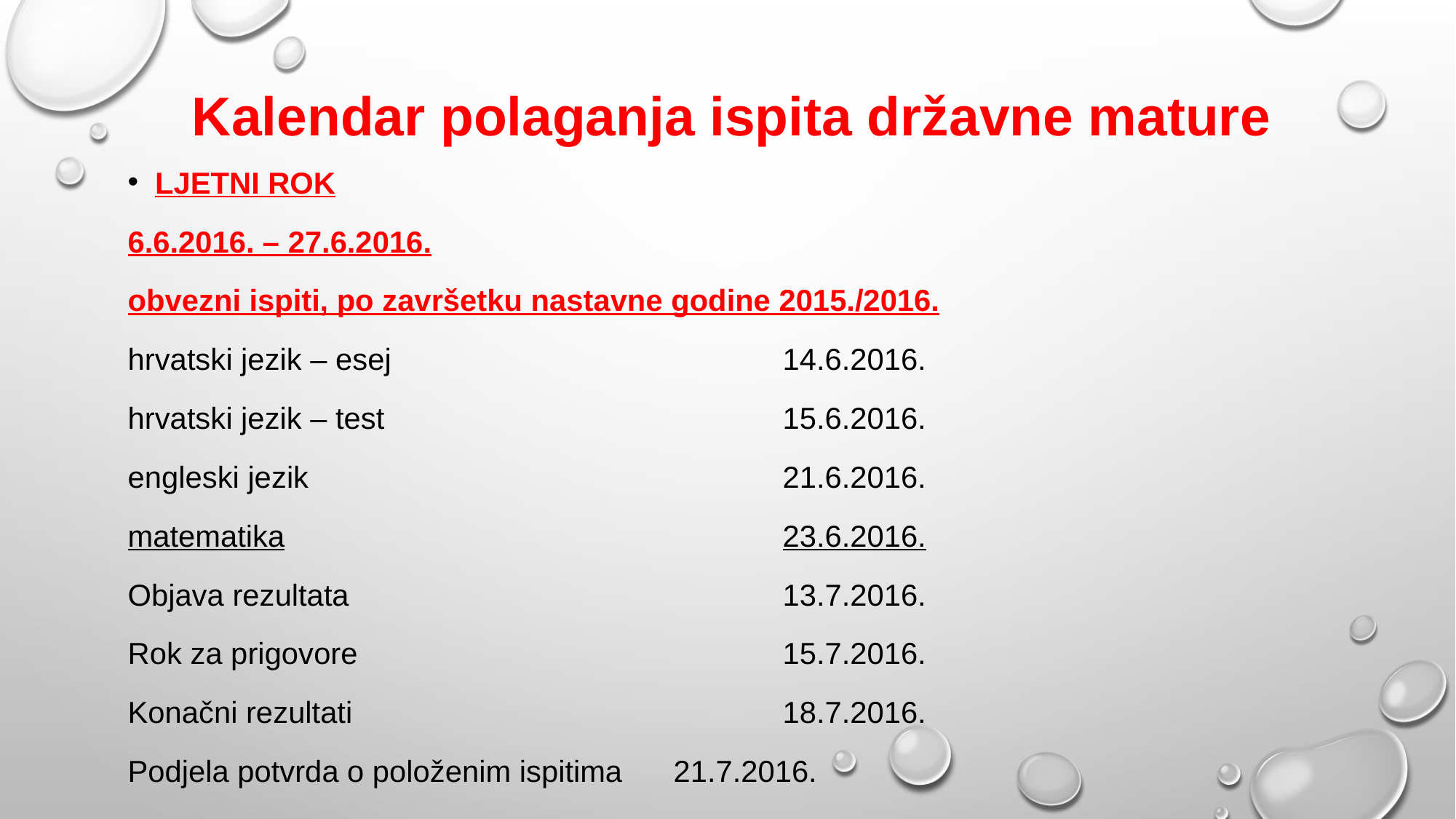

# Kalendar polaganja ispita državne mature
LJETNI ROK
6.6.2016. – 27.6.2016.
obvezni ispiti, po završetku nastavne godine 2015./2016.
hrvatski jezik – esej				14.6.2016.
hrvatski jezik – test				15.6.2016.
engleski jezik					21.6.2016.
matematika					23.6.2016.
Objava rezultata				13.7.2016.
Rok za prigovore				15.7.2016.
Konačni rezultati				18.7.2016.
Podjela potvrda o položenim ispitima	21.7.2016.